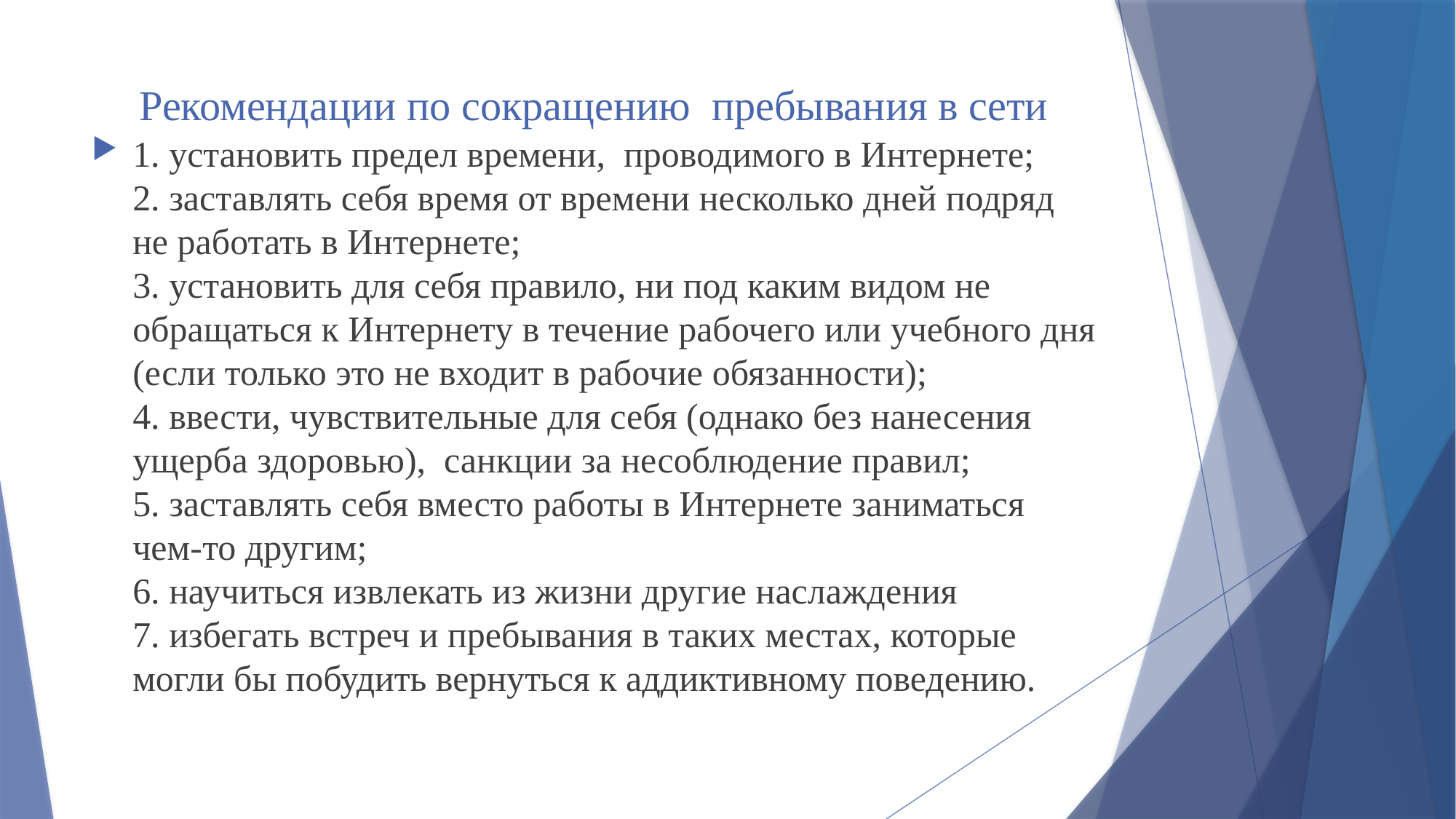

# Рекомендации по сокращению  пребывания в сети
1. установить предел времени,  проводимого в Интернете;
2. заставлять себя время от времени несколько дней подряд не работать в Интернете;
3. установить для себя правило, ни под каким видом не обращаться к Интернету в течение рабочего или учебного дня (если только это не входит в рабочие обязанности);
4. ввести, чувствительные для себя (однако без нанесения ущерба здоровью),  санкции за несоблюдение правил;
5. заставлять себя вместо работы в Интернете заниматься чем-то другим;
6. научиться извлекать из жизни другие наслаждения
7. избегать встреч и пребывания в таких местах, которые могли бы побудить вернуться к аддиктивному поведению.